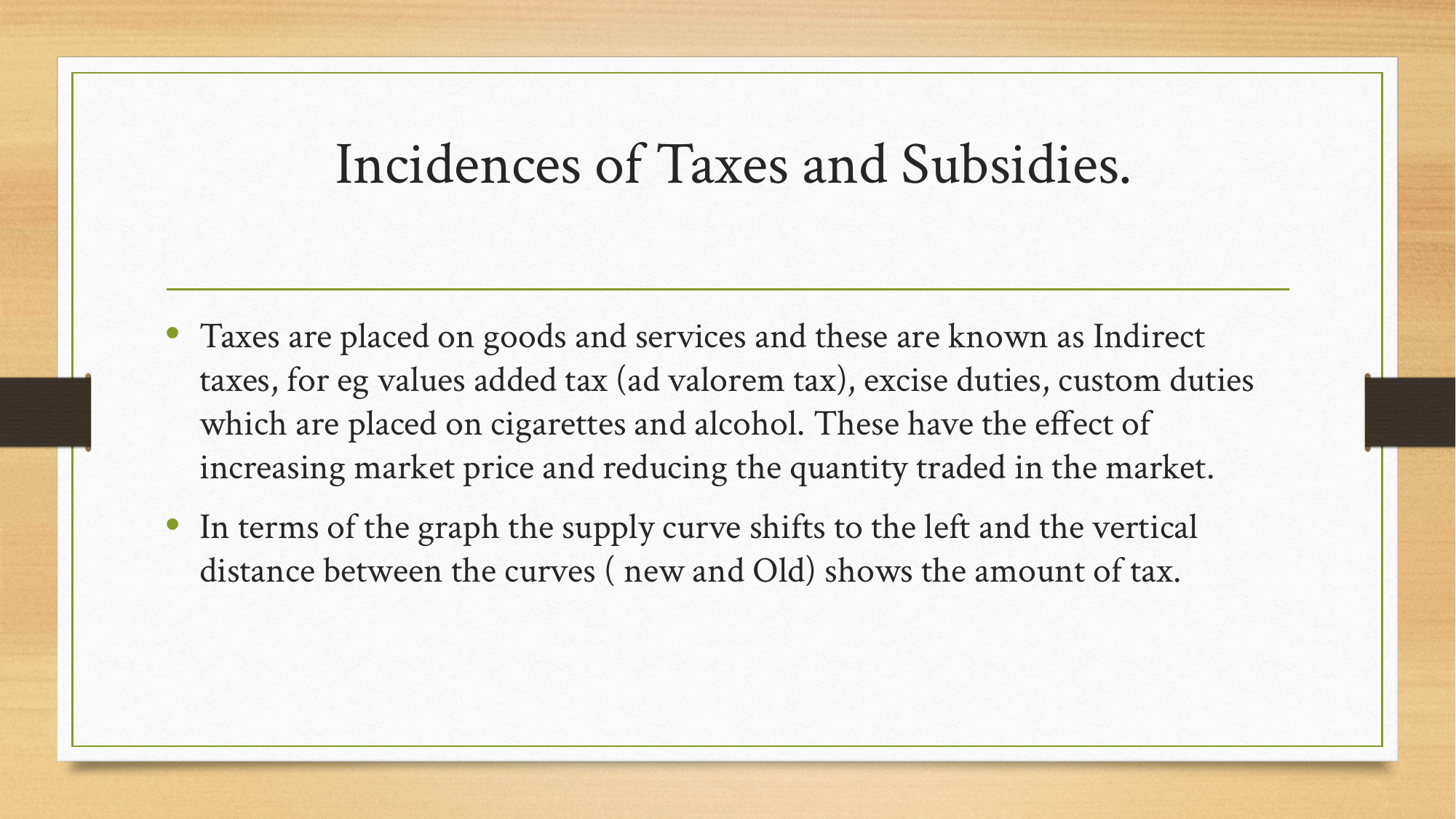

# Incidences of Taxes and Subsidies.
Taxes are placed on goods and services and these are known as Indirect taxes, for eg values added tax (ad valorem tax), excise duties, custom duties which are placed on cigarettes and alcohol. These have the effect of increasing market price and reducing the quantity traded in the market.
In terms of the graph the supply curve shifts to the left and the vertical distance between the curves ( new and Old) shows the amount of tax.